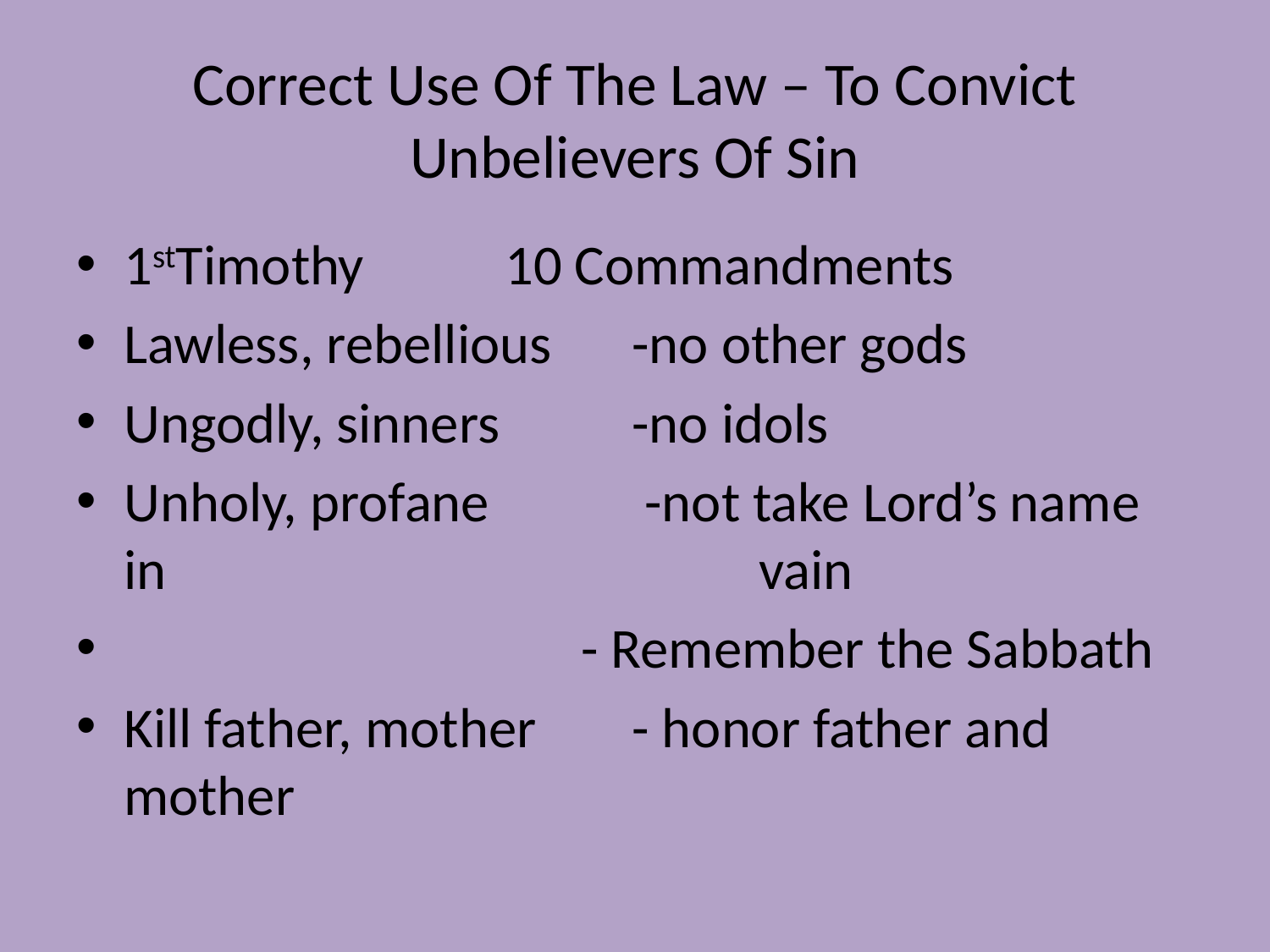

# Correct Use Of The Law – To Convict Unbelievers Of Sin
1stTimothy		10 Commandments
Lawless, rebellious	-no other gods
Ungodly, sinners 	-no idols
Unholy, profane  	 -not take Lord’s name in 					vain
                                    - Remember the Sabbath
Kill father, mother 	- honor father and mother